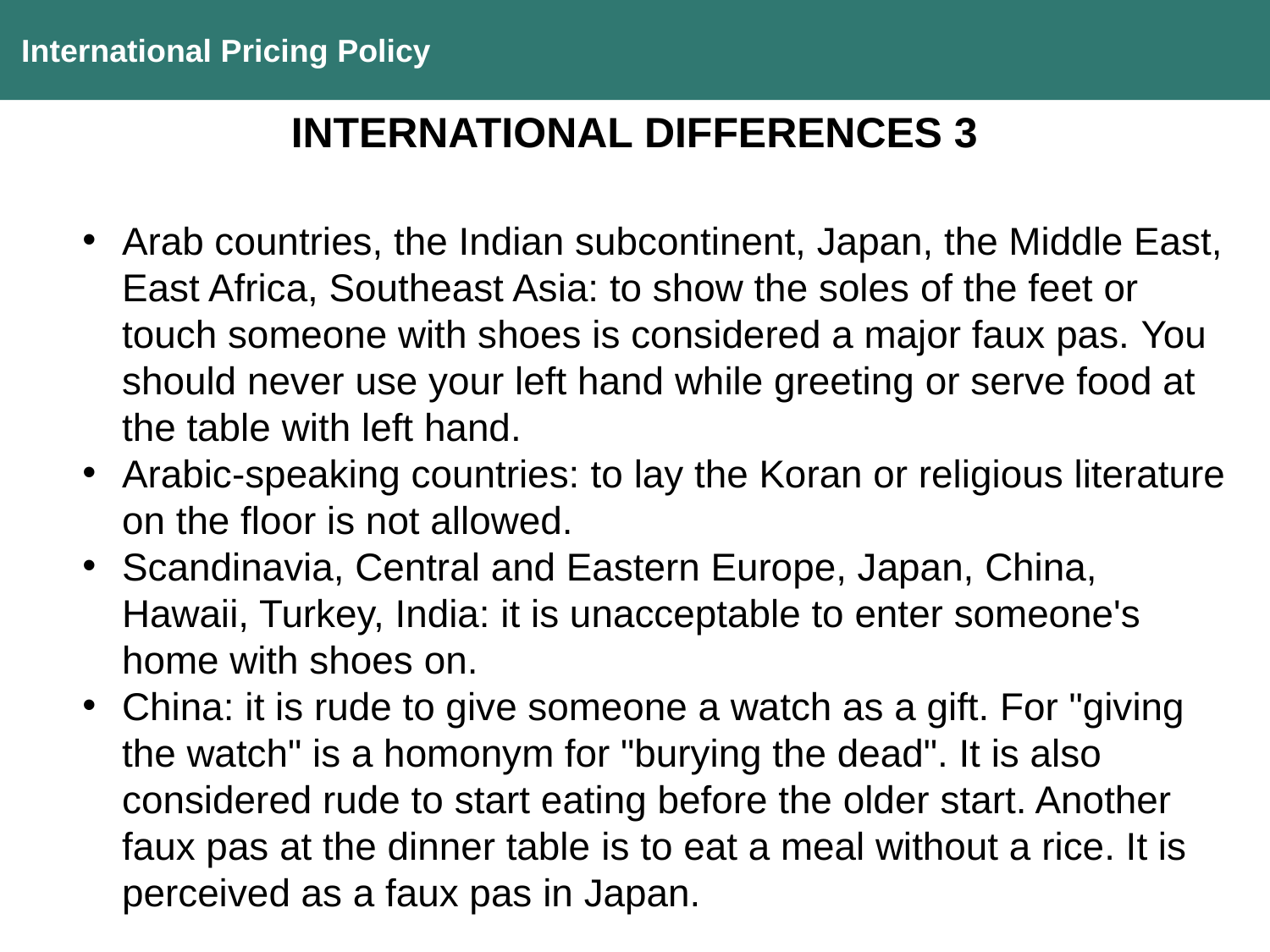

International Pricing Policy
INTERNATIONAL DIFFERENCES 3
Arab countries, the Indian subcontinent, Japan, the Middle East, East Africa, Southeast Asia: to show the soles of the feet or touch someone with shoes is considered a major faux pas. You should never use your left hand while greeting or serve food at the table with left hand.
Arabic-speaking countries: to lay the Koran or religious literature on the floor is not allowed.
Scandinavia, Central and Eastern Europe, Japan, China, Hawaii, Turkey, India: it is unacceptable to enter someone's home with shoes on.
China: it is rude to give someone a watch as a gift. For "giving the watch" is a homonym for "burying the dead". It is also considered rude to start eating before the older start. Another faux pas at the dinner table is to eat a meal without a rice. It is perceived as a faux pas in Japan.